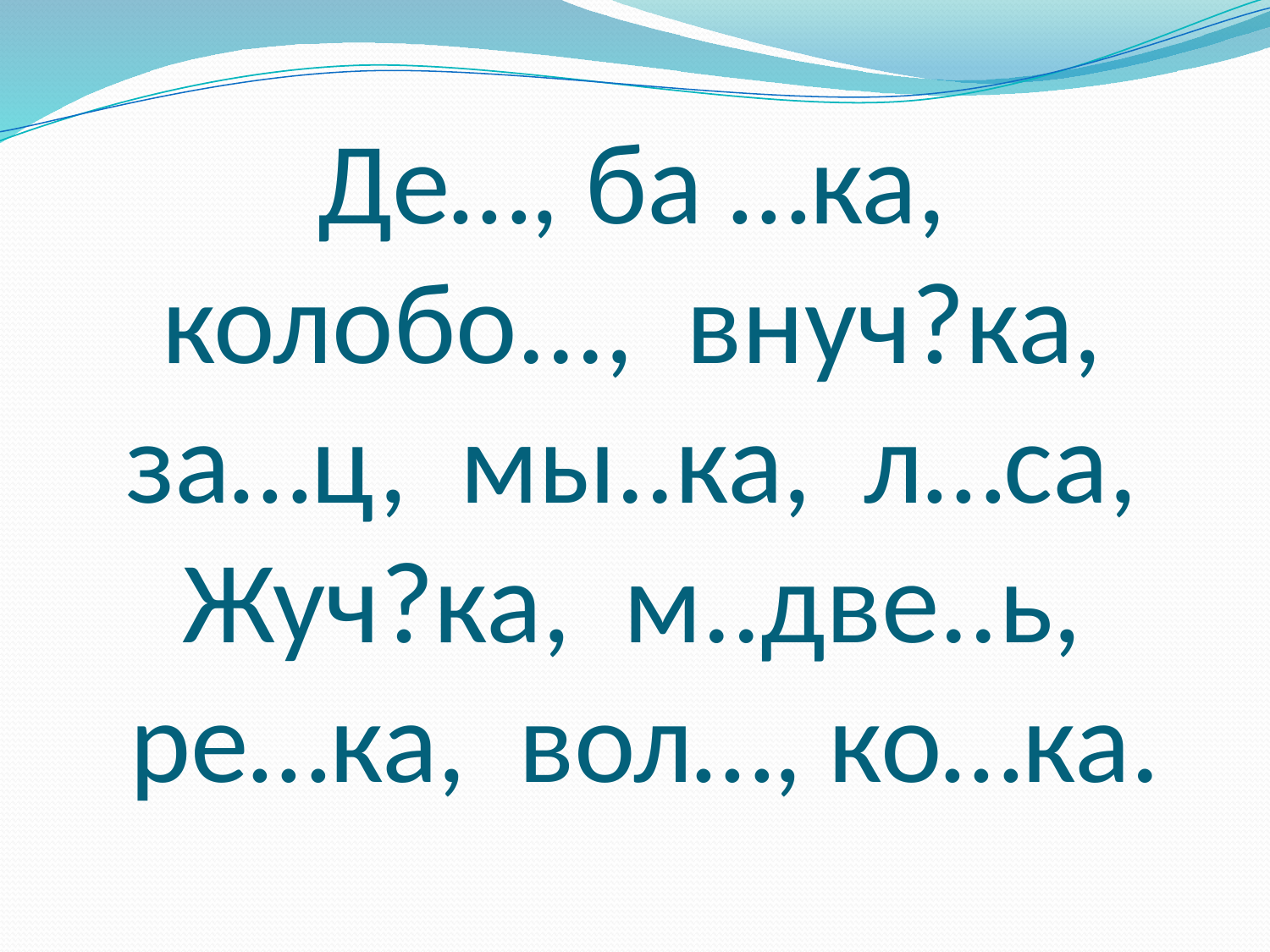

# Де…, ба …ка,  колобо...,  внуч?ка,  за…ц,  мы..ка,  л…са,  Жуч?ка,  м..две..ь,  ре…ка,  вол…, ко…ка.